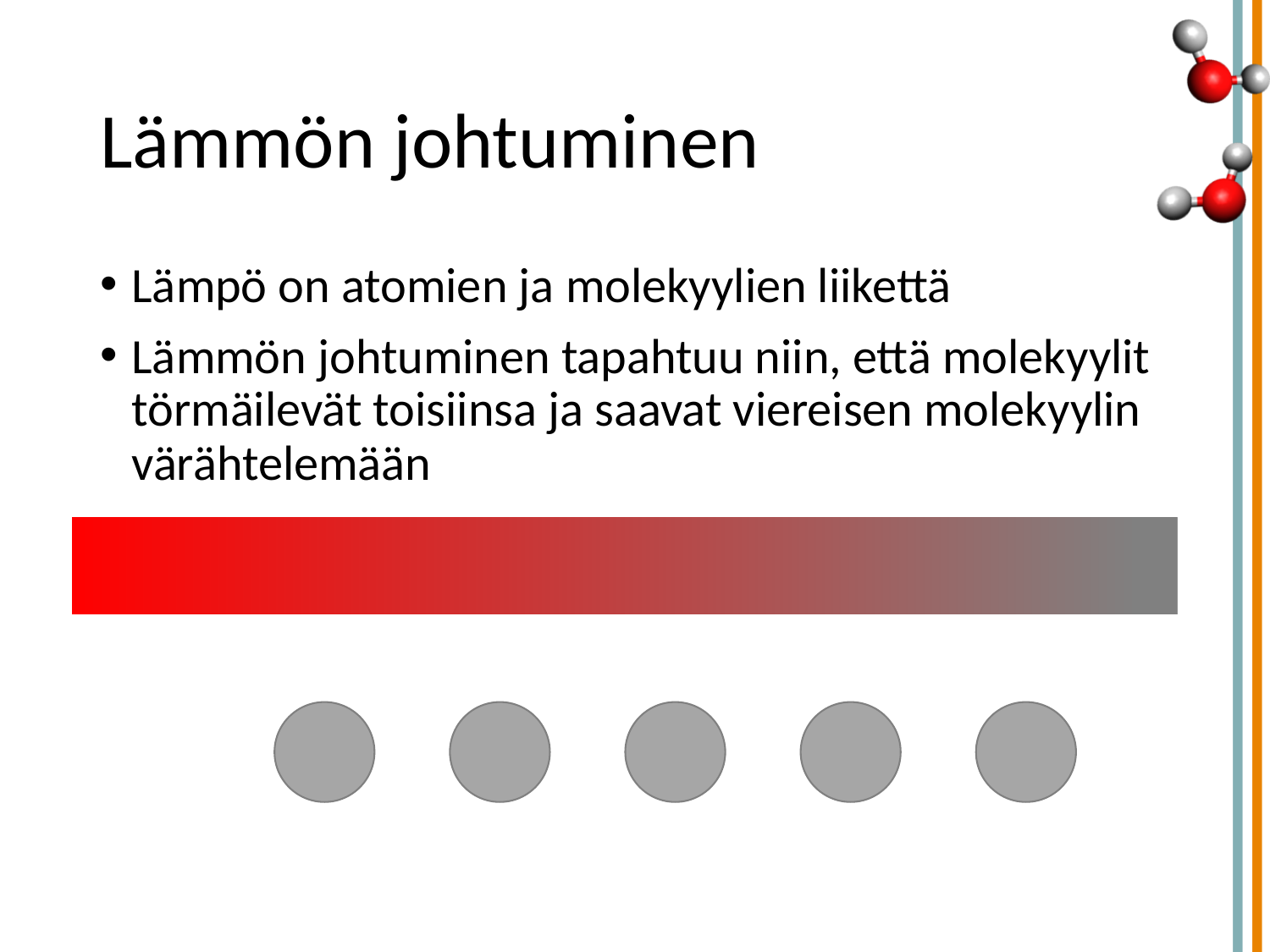

# Lämmön johtuminen
Lämpö on atomien ja molekyylien liikettä
Lämmön johtuminen tapahtuu niin, että molekyylit törmäilevät toisiinsa ja saavat viereisen molekyylin värähtelemään